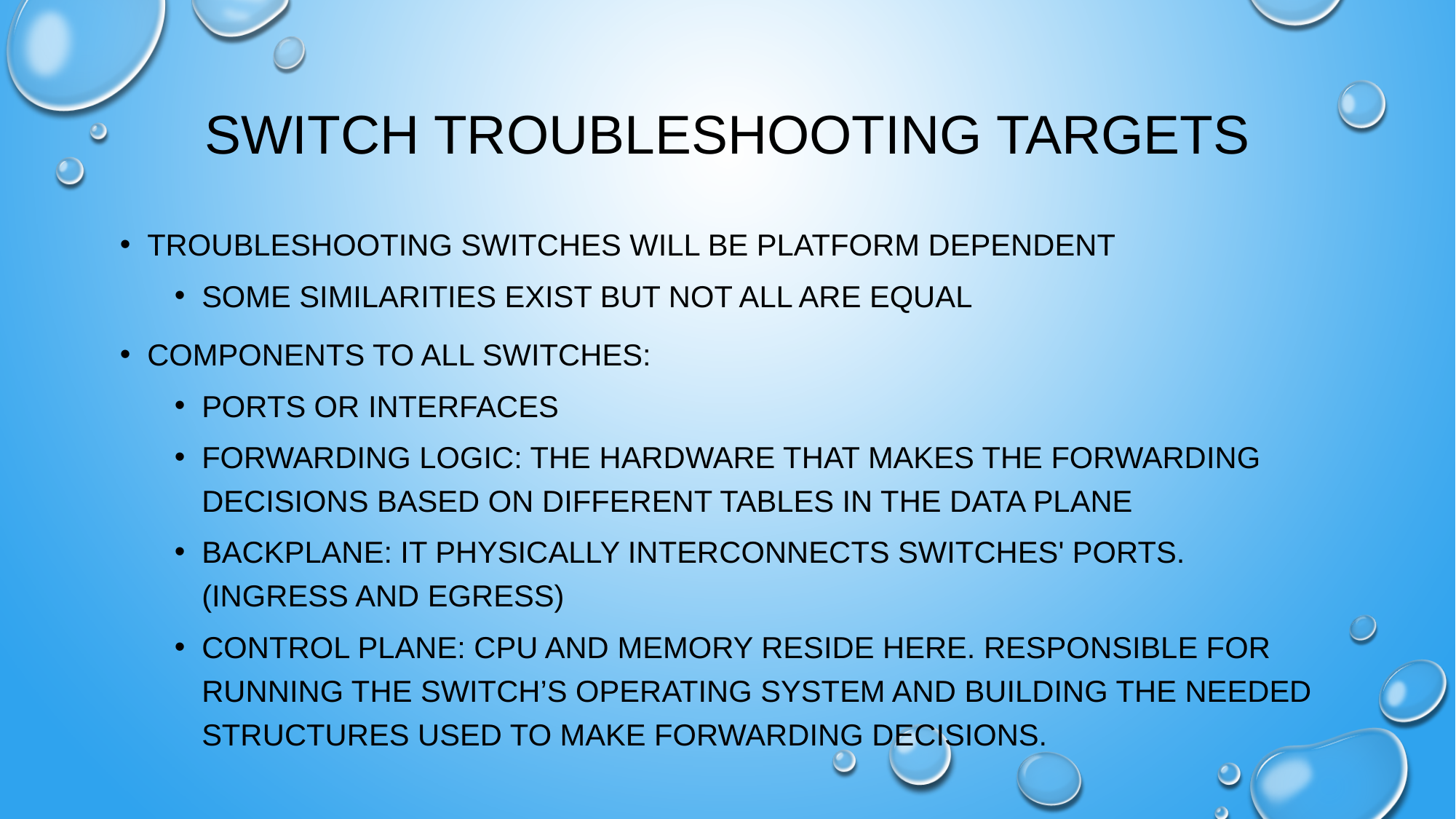

# Switch Troubleshooting Targets
Troubleshooting switches will be platform dependent
Some similarities exist but not all are equal
Components to all switches:
Ports or interfaces
Forwarding logic: the hardware that makes the forwarding decisions based on different tables in the data plane
Backplane: It physically interconnects switches' ports. (Ingress and Egress)
Control Plane: CPU and Memory reside here. Responsible for running the switch’s operating system and building the needed structures used to make forwarding decisions.